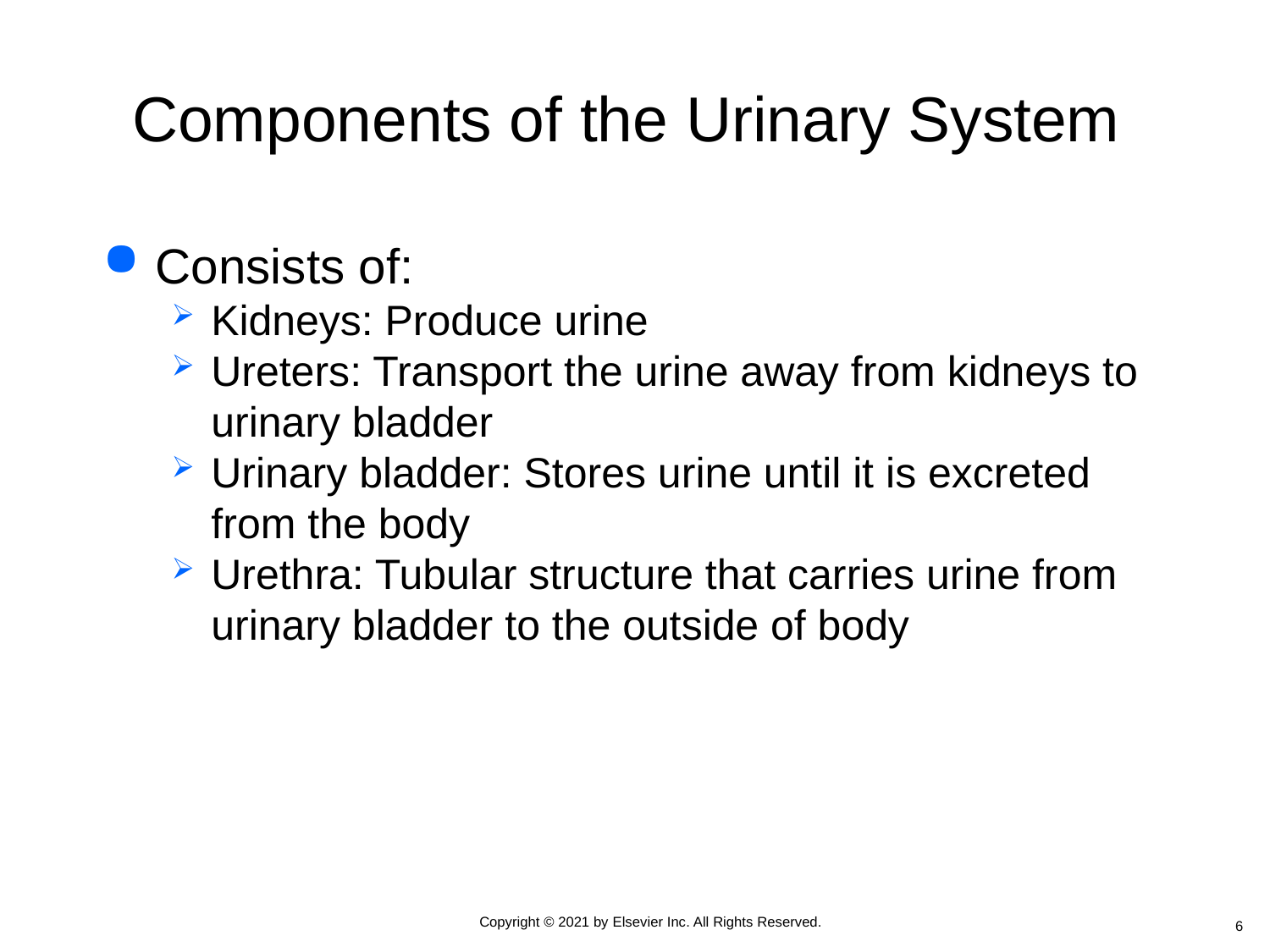

# Components of the Urinary System
Consists of:
Kidneys: Produce urine
Ureters: Transport the urine away from kidneys to urinary bladder
Urinary bladder: Stores urine until it is excreted from the body
Urethra: Tubular structure that carries urine from urinary bladder to the outside of body
6